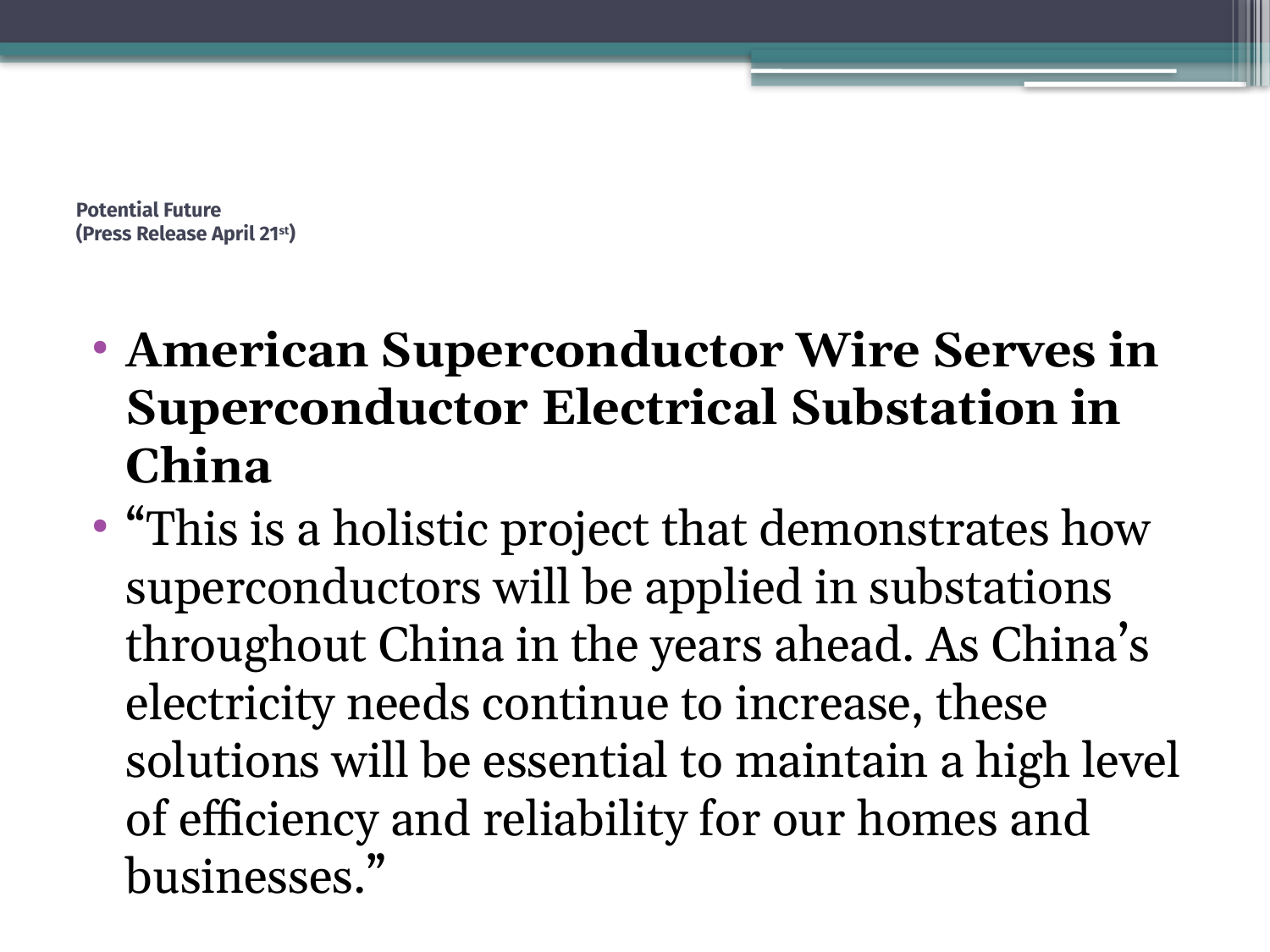

# Potential Future (Press Release April 21st)
American Superconductor Wire Serves in Superconductor Electrical Substation in China
“This is a holistic project that demonstrates how superconductors will be applied in substations throughout China in the years ahead. As China’s electricity needs continue to increase, these solutions will be essential to maintain a high level of efficiency and reliability for our homes and businesses.”